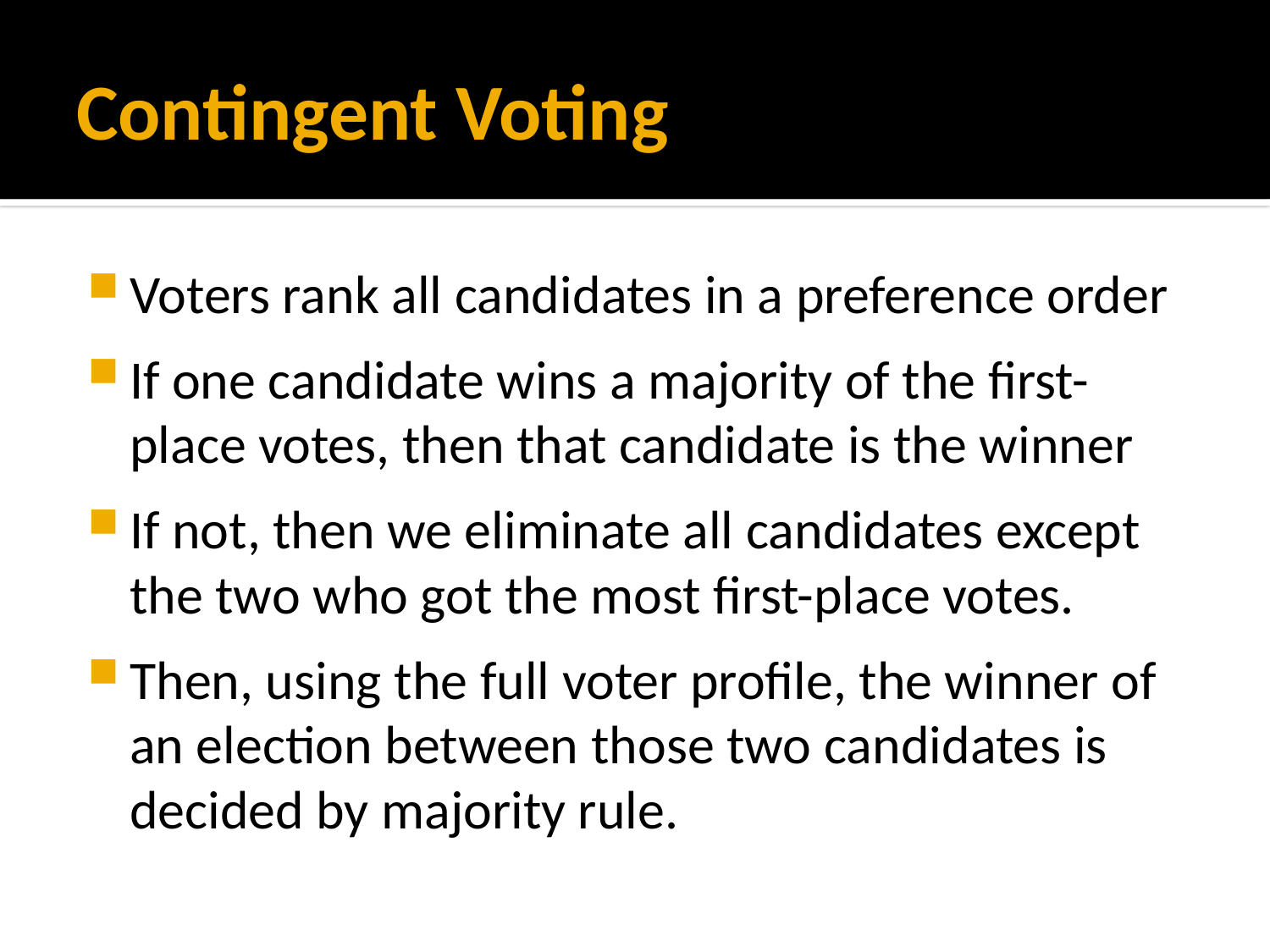

# Contingent Voting
Voters rank all candidates in a preference order
If one candidate wins a majority of the first-place votes, then that candidate is the winner
If not, then we eliminate all candidates except the two who got the most first-place votes.
Then, using the full voter profile, the winner of an election between those two candidates is decided by majority rule.